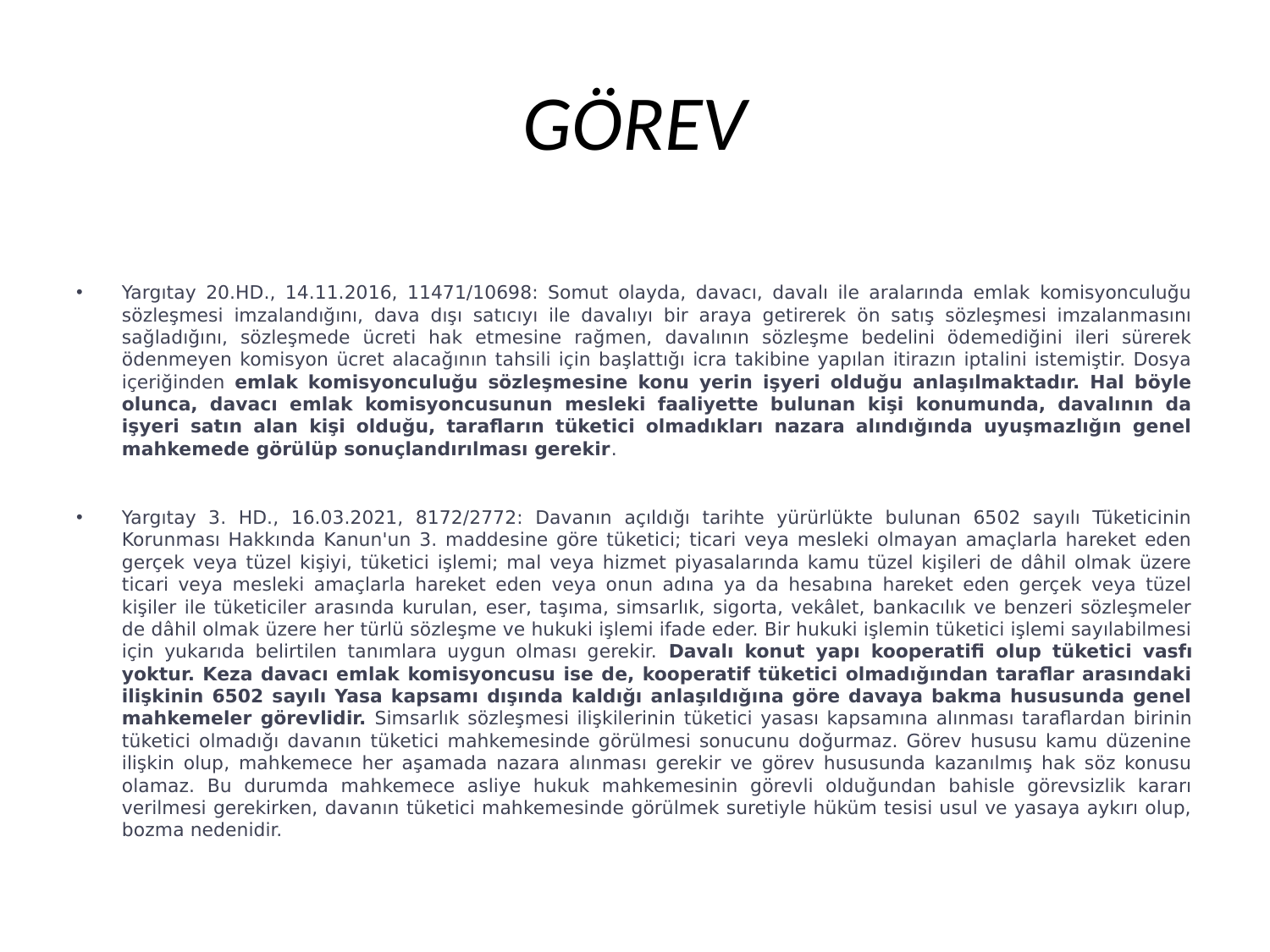

# GÖREV

Yargıtay 20.HD., 14.11.2016, 11471/10698: Somut olayda, davacı, davalı ile aralarında emlak komisyonculuğu sözleşmesi imzalandığını, dava dışı satıcıyı ile davalıyı bir araya getirerek ön satış sözleşmesi imzalanmasını sağladığını, sözleşmede ücreti hak etmesine rağmen, davalının sözleşme bedelini ödemediğini ileri sürerek ödenmeyen komisyon ücret alacağının tahsili için başlattığı icra takibine yapılan itirazın iptalini istemiştir. Dosya içeriğinden emlak komisyonculuğu sözleşmesine konu yerin işyeri olduğu anlaşılmaktadır. Hal böyle olunca, davacı emlak komisyoncusunun mesleki faaliyette bulunan kişi konumunda, davalının da işyeri satın alan kişi olduğu, tarafların tüketici olmadıkları nazara alındığında uyuşmazlığın genel mahkemede görülüp sonuçlandırılması gerekir.

Yargıtay 3. HD., 16.03.2021, 8172/2772: Davanın açıldığı tarihte yürürlükte bulunan 6502 sayılı Tüketicinin Korunması Hakkında Kanun'un 3. maddesine göre tüketici; ticari veya mesleki olmayan amaçlarla hareket eden gerçek veya tüzel kişiyi, tüketici işlemi; mal veya hizmet piyasalarında kamu tüzel kişileri de dâhil olmak üzere ticari veya mesleki amaçlarla hareket eden veya onun adına ya da hesabına hareket eden gerçek veya tüzel kişiler ile tüketiciler arasında kurulan, eser, taşıma, simsarlık, sigorta, vekâlet, bankacılık ve benzeri sözleşmeler de dâhil olmak üzere her türlü sözleşme ve hukuki işlemi ifade eder. Bir hukuki işlemin tüketici işlemi sayılabilmesi için yukarıda belirtilen tanımlara uygun olması gerekir. Davalı konut yapı kooperatifi olup tüketici vasfı yoktur. Keza davacı emlak komisyoncusu ise de, kooperatif tüketici olmadığından taraflar arasındaki ilişkinin 6502 sayılı Yasa kapsamı dışında kaldığı anlaşıldığına göre davaya bakma hususunda genel mahkemeler görevlidir. Simsarlık sözleşmesi ilişkilerinin tüketici yasası kapsamına alınması taraflardan birinin tüketici olmadığı davanın tüketici mahkemesinde görülmesi sonucunu doğurmaz. Görev hususu kamu düzenine ilişkin olup, mahkemece her aşamada nazara alınması gerekir ve görev hususunda kazanılmış hak söz konusu olamaz. Bu durumda mahkemece asliye hukuk mahkemesinin görevli olduğundan bahisle görevsizlik kararı verilmesi gerekirken, davanın tüketici mahkemesinde görülmek suretiyle hüküm tesisi usul ve yasaya aykırı olup, bozma nedenidir.